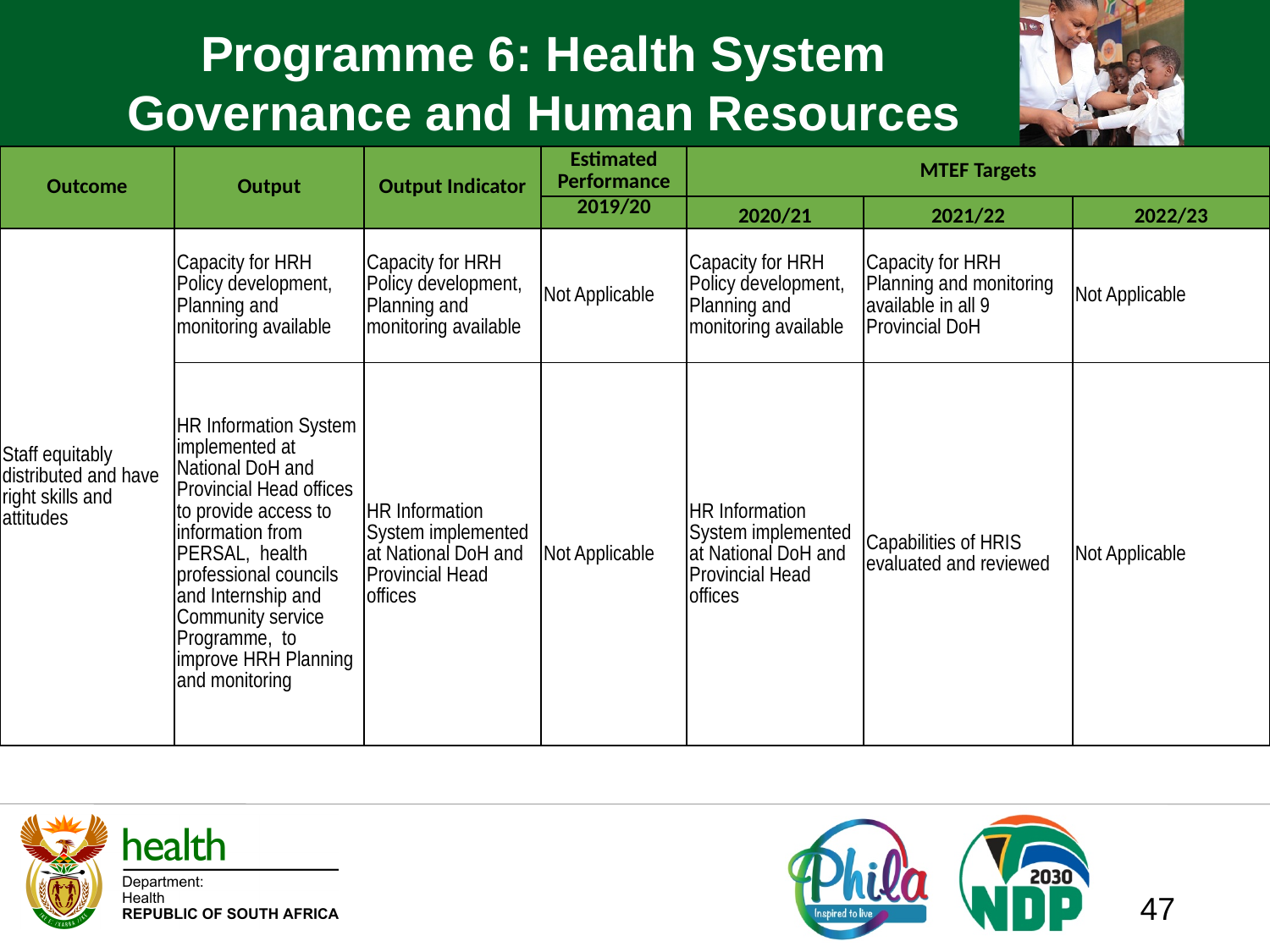

# Programme 6: Health System Governance and Human Resources
| Outcome | Output | Output Indicator | Estimated Performance | MTEF Targets |  |  |
| --- | --- | --- | --- | --- | --- | --- |
|  |  |  | 2019/20 | 2020/21 | 2021/22 | 2022/23 |
| Staff equitably distributed and have right skills and attitudes | Capacity for HRH Policy development, Planning and monitoring available | Capacity for HRH Policy development, Planning and monitoring available | Not Applicable | Capacity for HRH Policy development, Planning and monitoring available | Capacity for HRH Planning and monitoring available in all 9 Provincial DoH | Not Applicable |
|  | HR Information System implemented at National DoH and Provincial Head offices to provide access to information from PERSAL, health professional councils and Internship and Community service Programme, to improve HRH Planning and monitoring | HR Information System implemented at National DoH and Provincial Head offices | Not Applicable | HR Information System implemented at National DoH and Provincial Head offices | Capabilities of HRIS evaluated and reviewed | Not Applicable |